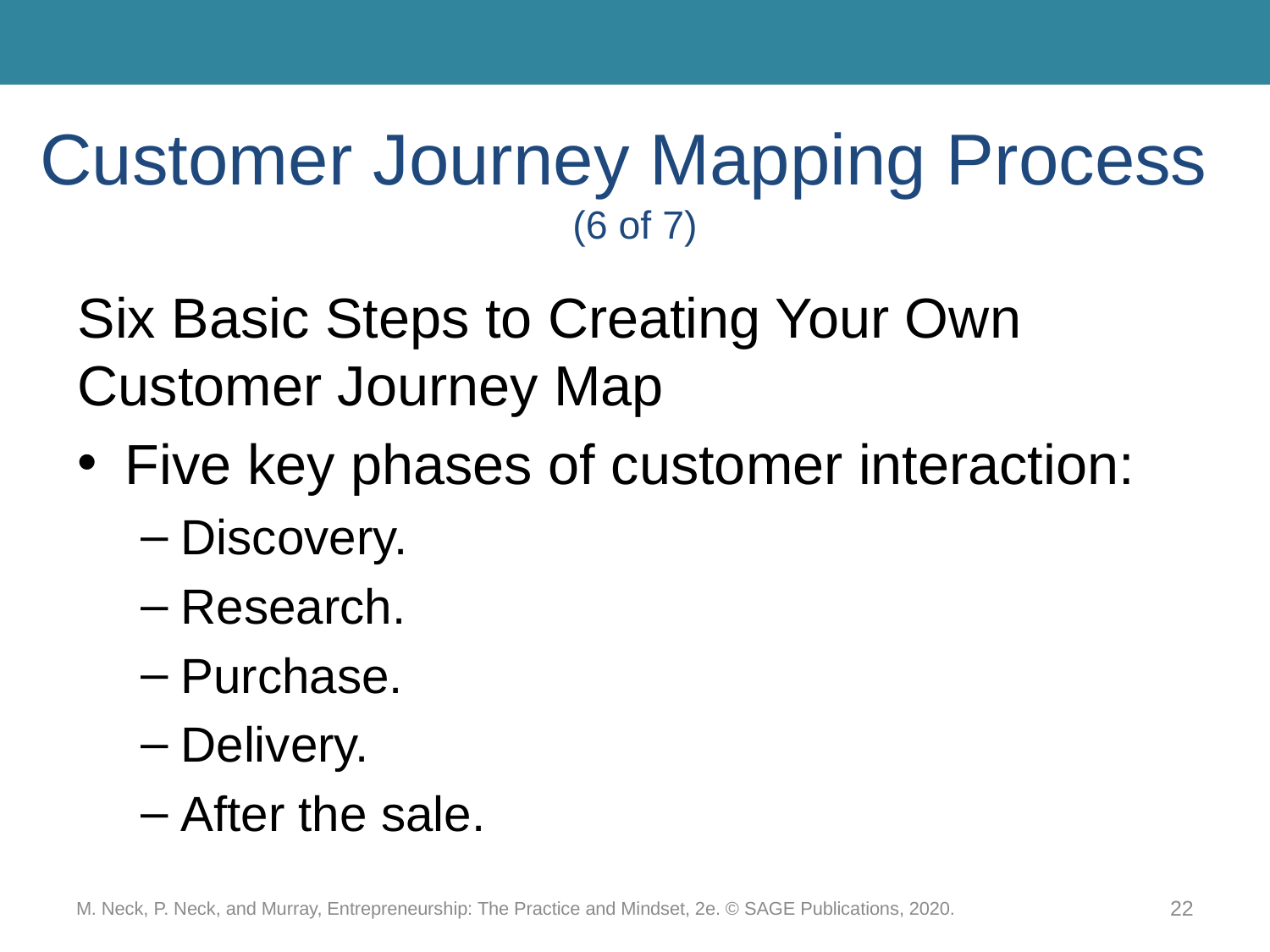

# Customer Journey Mapping Process (6 of 7)
Six Basic Steps to Creating Your Own Customer Journey Map
Five key phases of customer interaction:
Discovery.
Research.
Purchase.
Delivery.
After the sale.

M. Neck, P. Neck, and Murray, Entrepreneurship: The Practice and Mindset, 2e. © SAGE Publications, 2020.
22